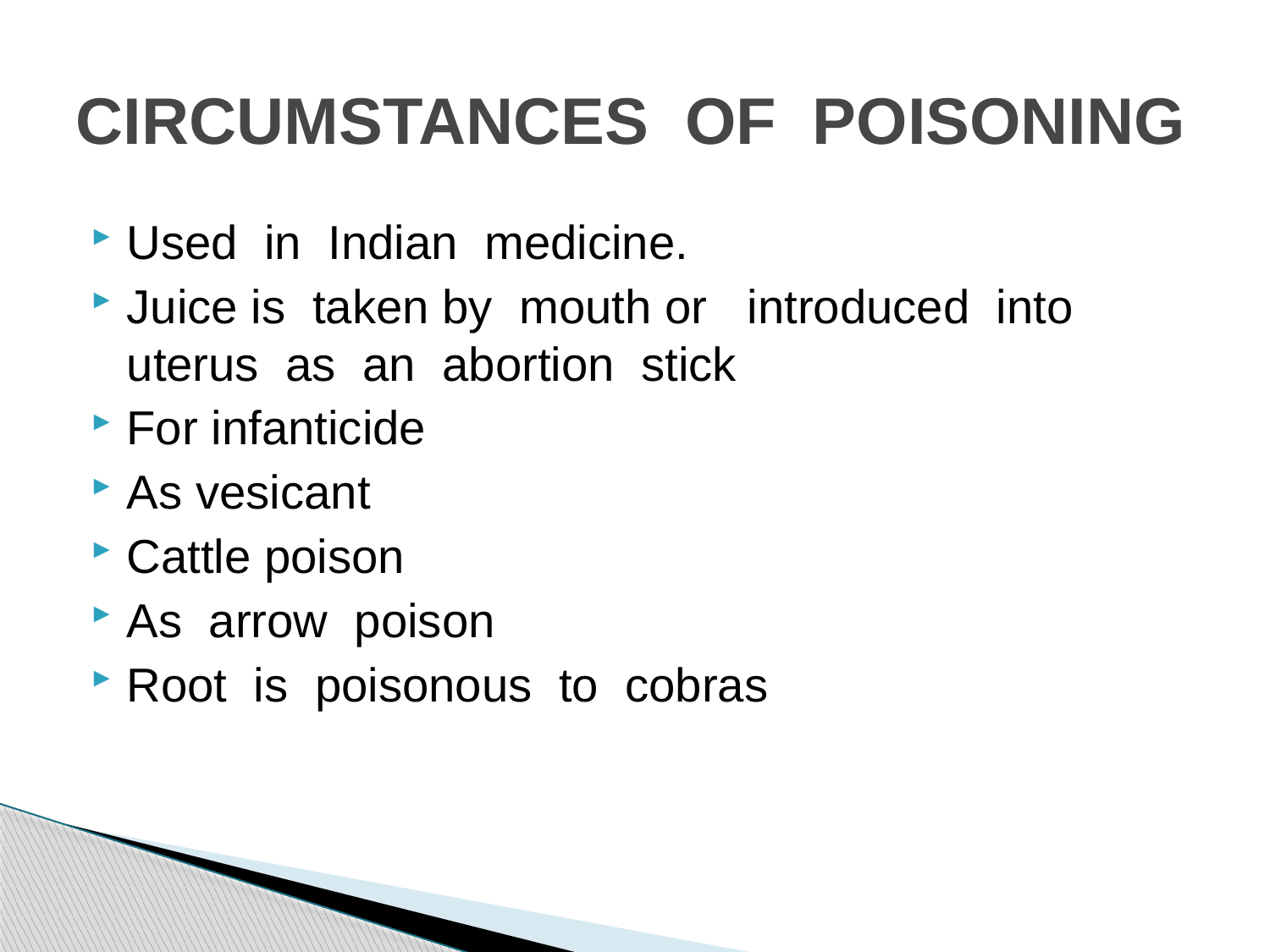

# CIRCUMSTANCES  OF  POISONING
Used  in  Indian  medicine.
Juice is  taken by  mouth or   introduced  into uterus  as  an  abortion  stick
For infanticide
As vesicant
Cattle poison
As  arrow  poison
Root  is  poisonous  to  cobras